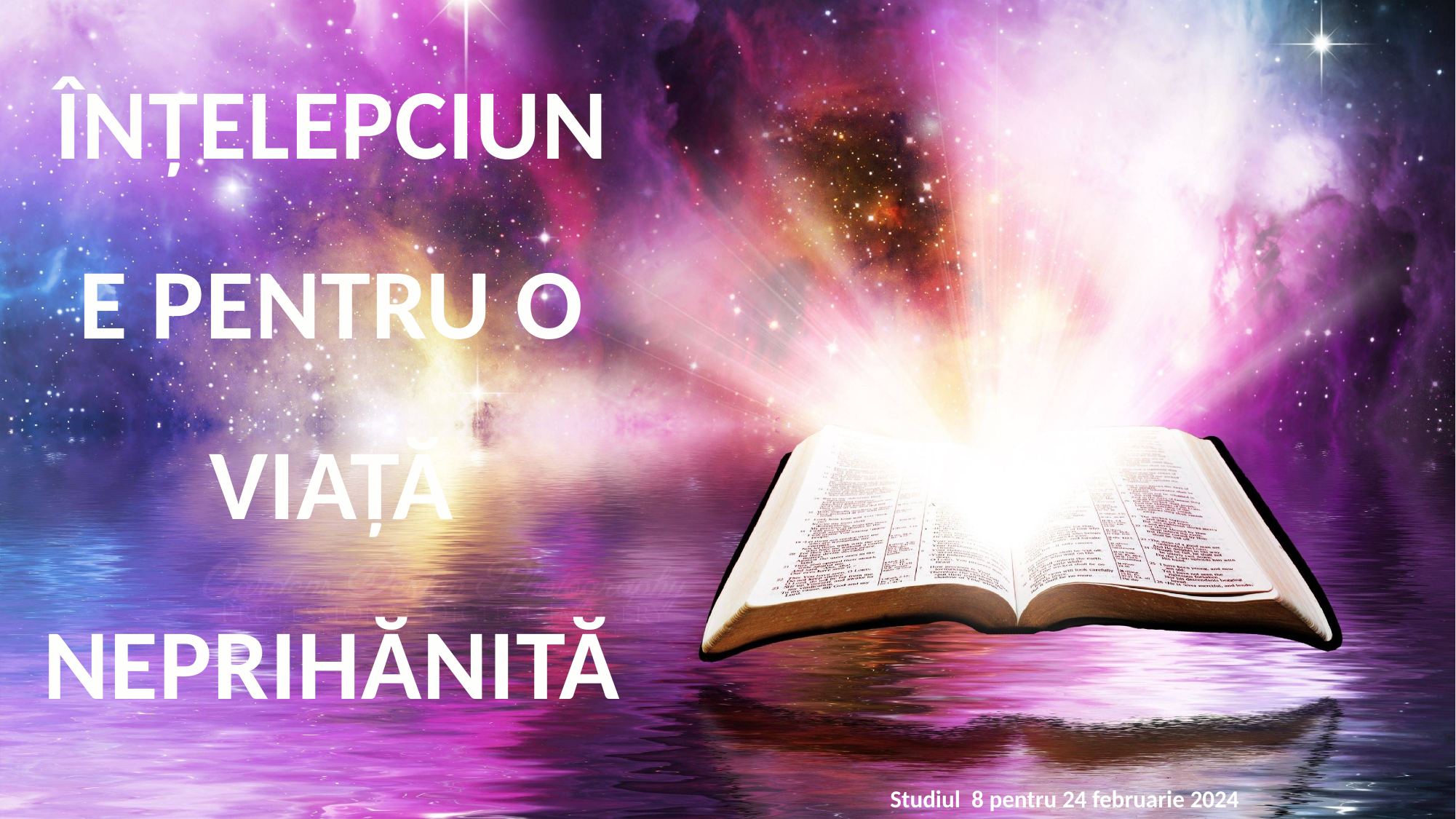

ÎNȚELEPCIUNE PENTRU O VIAȚĂ NEPRIHĂNITĂ
Studiul  8 pentru 24 februarie 2024